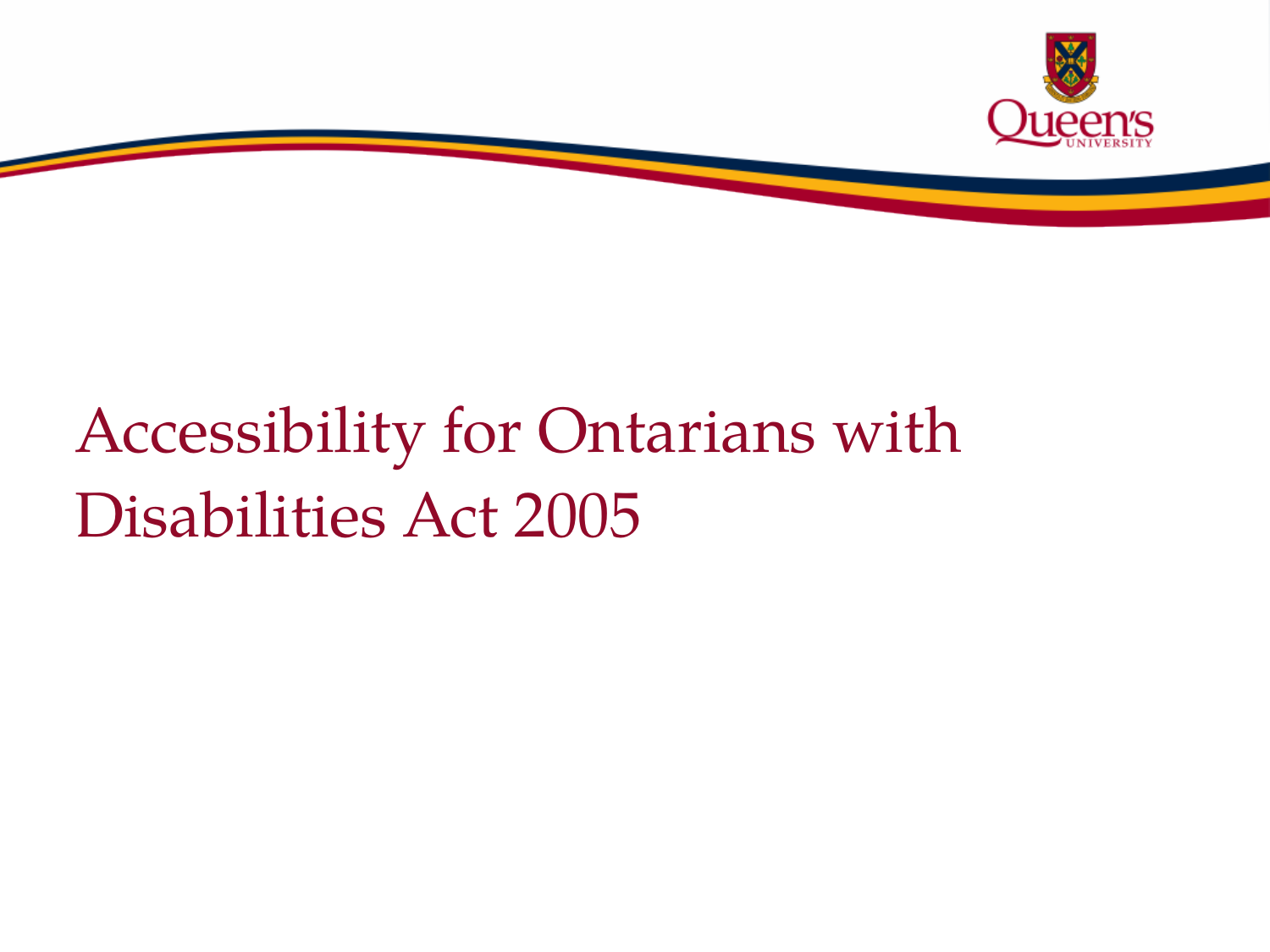

# Accessibility for Ontarians with Disabilities Act 2005